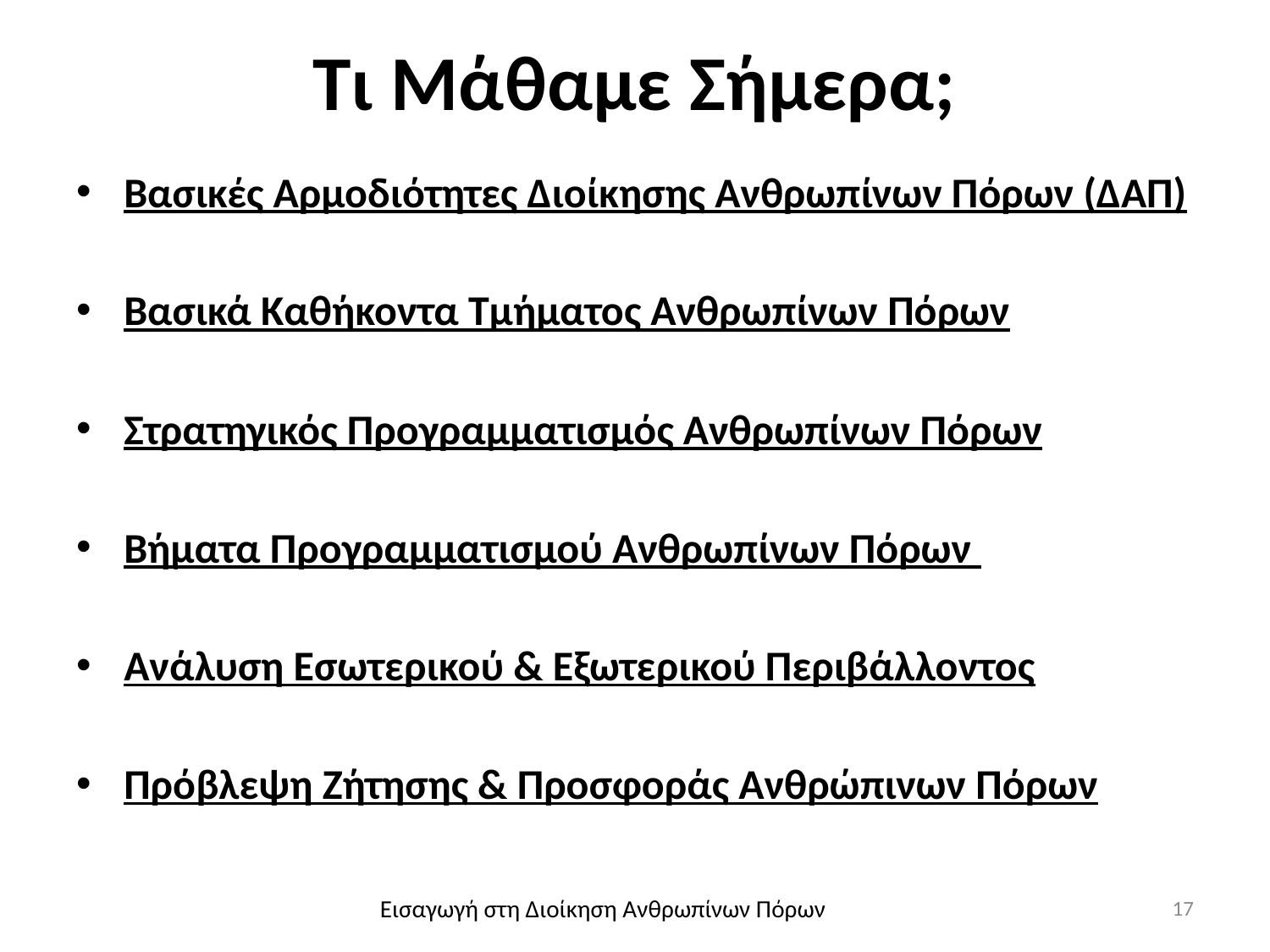

# Τι Μάθαμε Σήμερα;
Βασικές Αρμοδιότητες Διοίκησης Ανθρωπίνων Πόρων (ΔΑΠ)

Βασικά Καθήκοντα Τμήματος Ανθρωπίνων Πόρων

Στρατηγικός Προγραμματισμός Ανθρωπίνων Πόρων

Βήματα Προγραμματισμού Ανθρωπίνων Πόρων

Ανάλυση Εσωτερικού & Εξωτερικού Περιβάλλοντος

Πρόβλεψη Ζήτησης & Προσφοράς Ανθρώπινων Πόρων
17